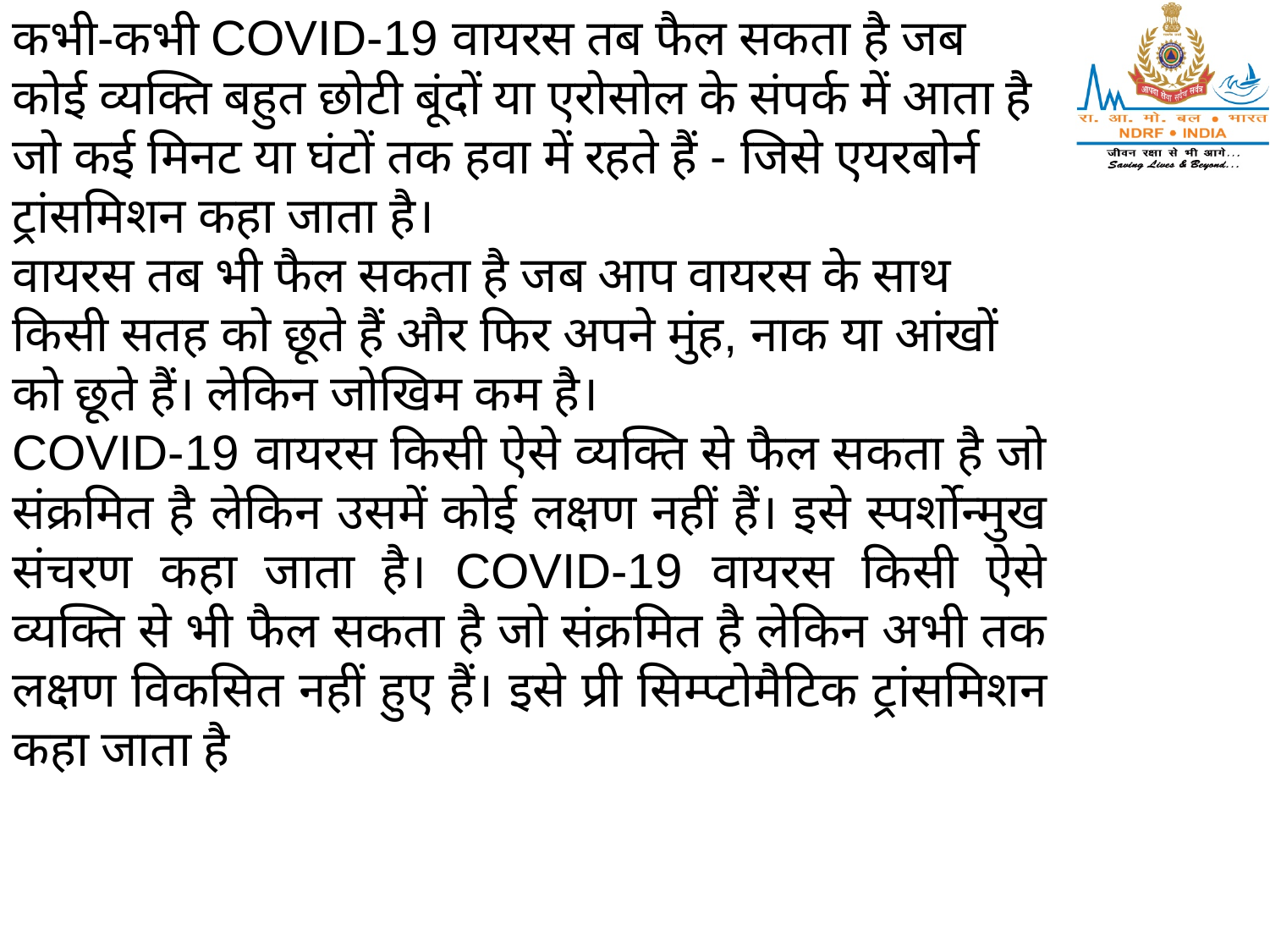

कभी-कभी COVID-19 वायरस तब फैल सकता है जब कोई व्यक्ति बहुत छोटी बूंदों या एरोसोल के संपर्क में आता है जो कई मिनट या घंटों तक हवा में रहते हैं - जिसे एयरबोर्न ट्रांसमिशन कहा जाता है।
वायरस तब भी फैल सकता है जब आप वायरस के साथ किसी सतह को छूते हैं और फिर अपने मुंह, नाक या आंखों को छूते हैं। लेकिन जोखिम कम है।
COVID-19 वायरस किसी ऐसे व्यक्ति से फैल सकता है जो संक्रमित है लेकिन उसमें कोई लक्षण नहीं हैं। इसे स्पर्शोन्मुख संचरण कहा जाता है। COVID-19 वायरस किसी ऐसे व्यक्ति से भी फैल सकता है जो संक्रमित है लेकिन अभी तक लक्षण विकसित नहीं हुए हैं। इसे प्री सिम्प्टोमैटिक ट्रांसमिशन कहा जाता है